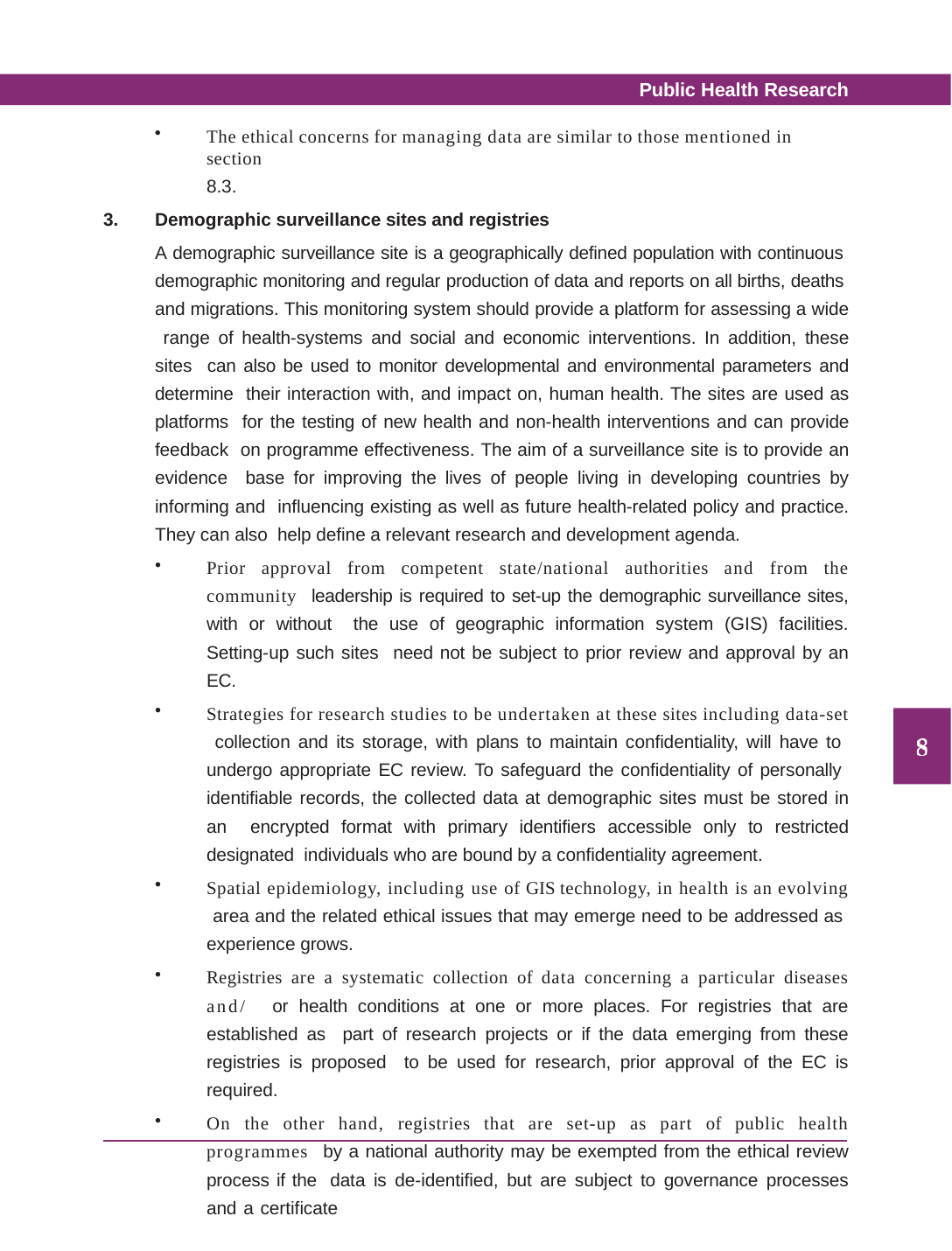

Public Health Research

The ethical concerns for managing data are similar to those mentioned in section
8.3.
Demographic surveillance sites and registries
A demographic surveillance site is a geographically defined population with continuous  demographic monitoring and regular production of data and reports on all births, deaths  and migrations. This monitoring system should provide a platform for assessing a wide  range of health-systems and social and economic interventions. In addition, these sites  can also be used to monitor developmental and environmental parameters and determine  their interaction with, and impact on, human health. The sites are used as platforms  for the testing of new health and non-health interventions and can provide feedback  on programme effectiveness. The aim of a surveillance site is to provide an evidence  base for improving the lives of people living in developing countries by informing and  influencing existing as well as future health-related policy and practice. They can also  help define a relevant research and development agenda.
Prior approval from competent state/national authorities and from the community  leadership is required to set-up the demographic surveillance sites, with or without  the use of geographic information system (GIS) facilities. Setting-up such sites  need not be subject to prior review and approval by an EC.
Strategies for research studies to be undertaken at these sites including data-set  collection and its storage, with plans to maintain confidentiality, will have to  undergo appropriate EC review. To safeguard the confidentiality of personally  identifiable records, the collected data at demographic sites must be stored in an  encrypted format with primary identifiers accessible only to restricted designated  individuals who are bound by a confidentiality agreement.
Spatial epidemiology, including use of GIS technology, in health is an evolving  area and the related ethical issues that may emerge need to be addressed as  experience grows.
Registries are a systematic collection of data concerning a particular diseases and/  or health conditions at one or more places. For registries that are established as  part of research projects or if the data emerging from these registries is proposed  to be used for research, prior approval of the EC is required.
On the other hand, registries that are set-up as part of public health programmes  by a national authority may be exempted from the ethical review process if the  data is de-identified, but are subject to governance processes and a certificate

INDIAN COUNCIL OF MEDICAL RESEARCH	97